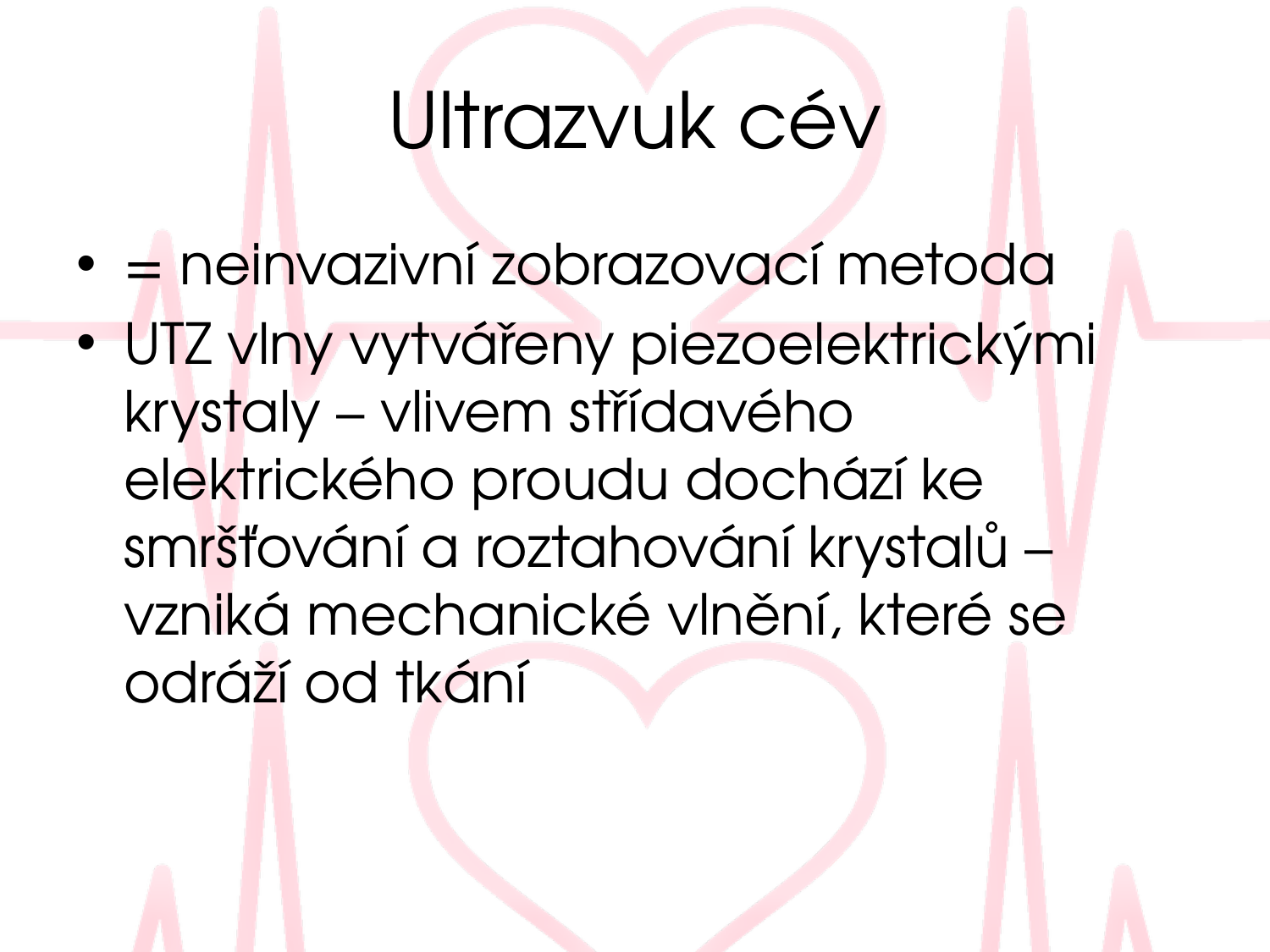

# Ultrazvuk cév
= neinvazivní zobrazovací metoda
UTZ vlny vytvářeny piezoelektrickými krystaly – vlivem střídavého elektrického proudu dochází ke smršťování a roztahování krystalů – vzniká mechanické vlnění, které se odráží od tkání